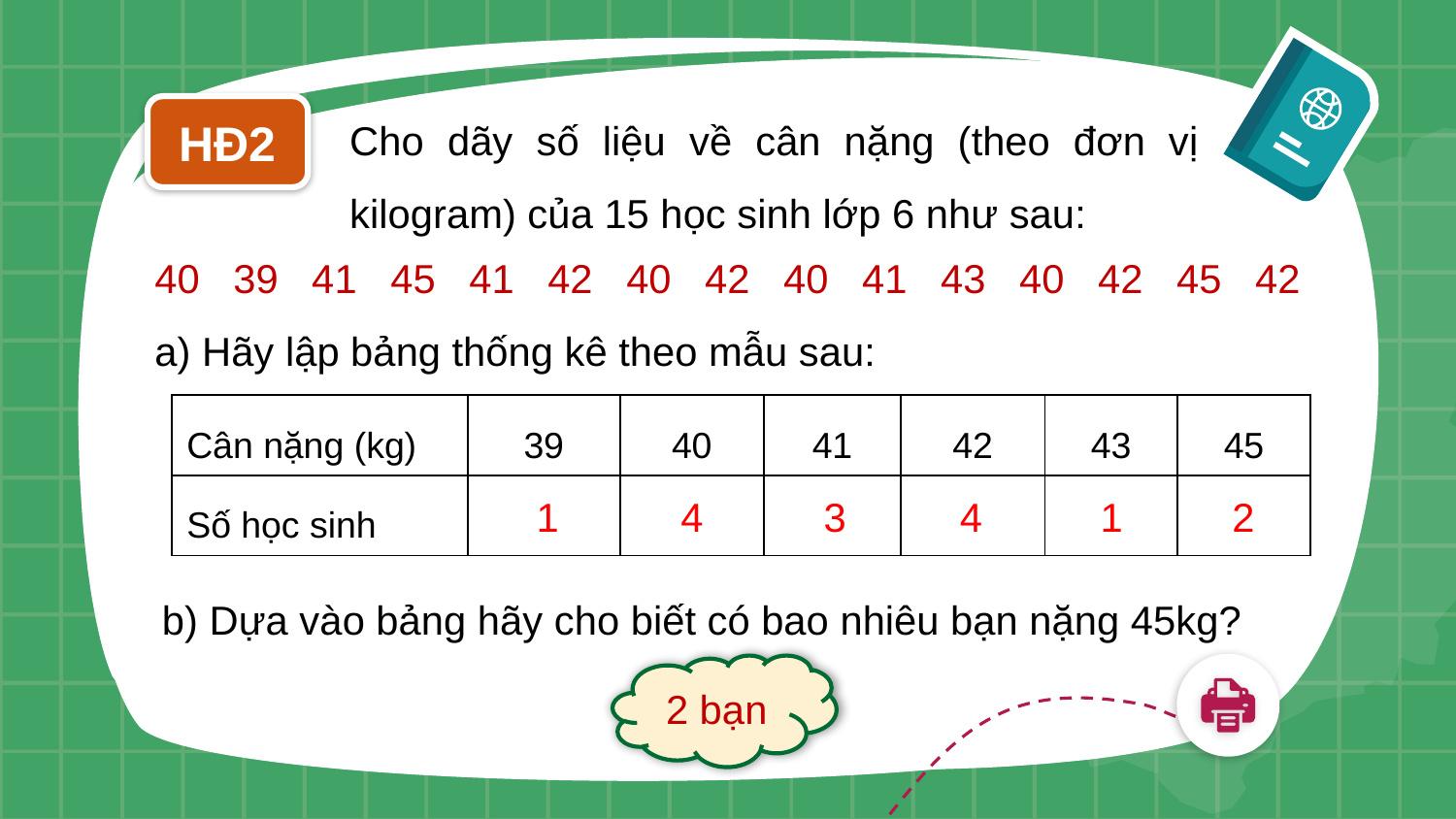

Cho dãy số liệu về cân nặng (theo đơn vị kilogram) của 15 học sinh lớp 6 như sau:
HĐ2
40   39   41   45   41   42   40   42   40   41   43   40   42   45   42
a) Hãy lập bảng thống kê theo mẫu sau:
| Cân nặng (kg) | 39 | 40 | 41 | 42 | 43 | 45 |
| --- | --- | --- | --- | --- | --- | --- |
| Số học sinh | ? | ? | ? | ? | ? | ? |
1
4
3
4
1
2
b) Dựa vào bảng hãy cho biết có bao nhiêu bạn nặng 45kg?

2 bạn